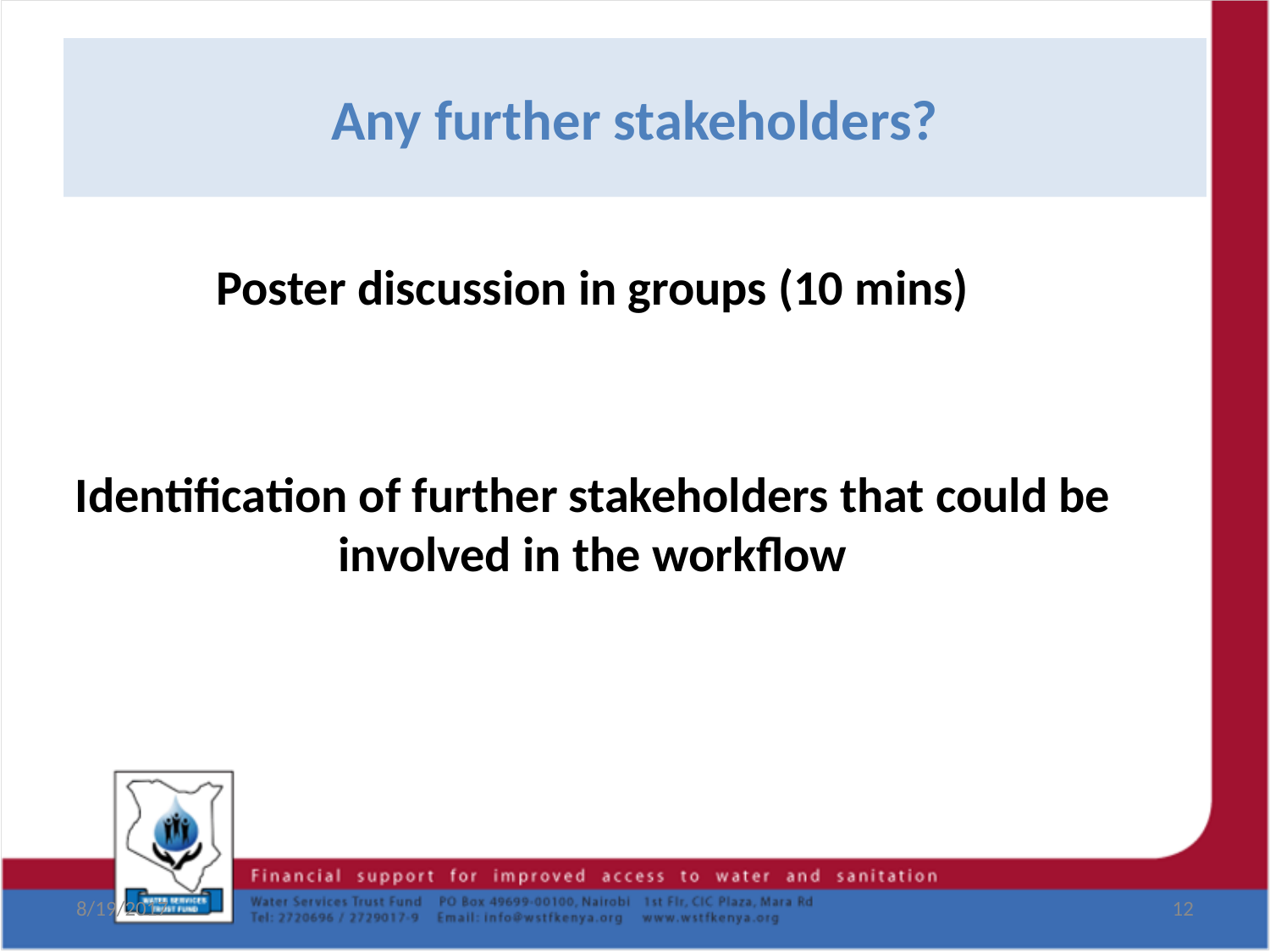

# Any further stakeholders?

Poster discussion in groups (10 mins)

Identification of further stakeholders that could be involved in the workflow
8/19/2017
12